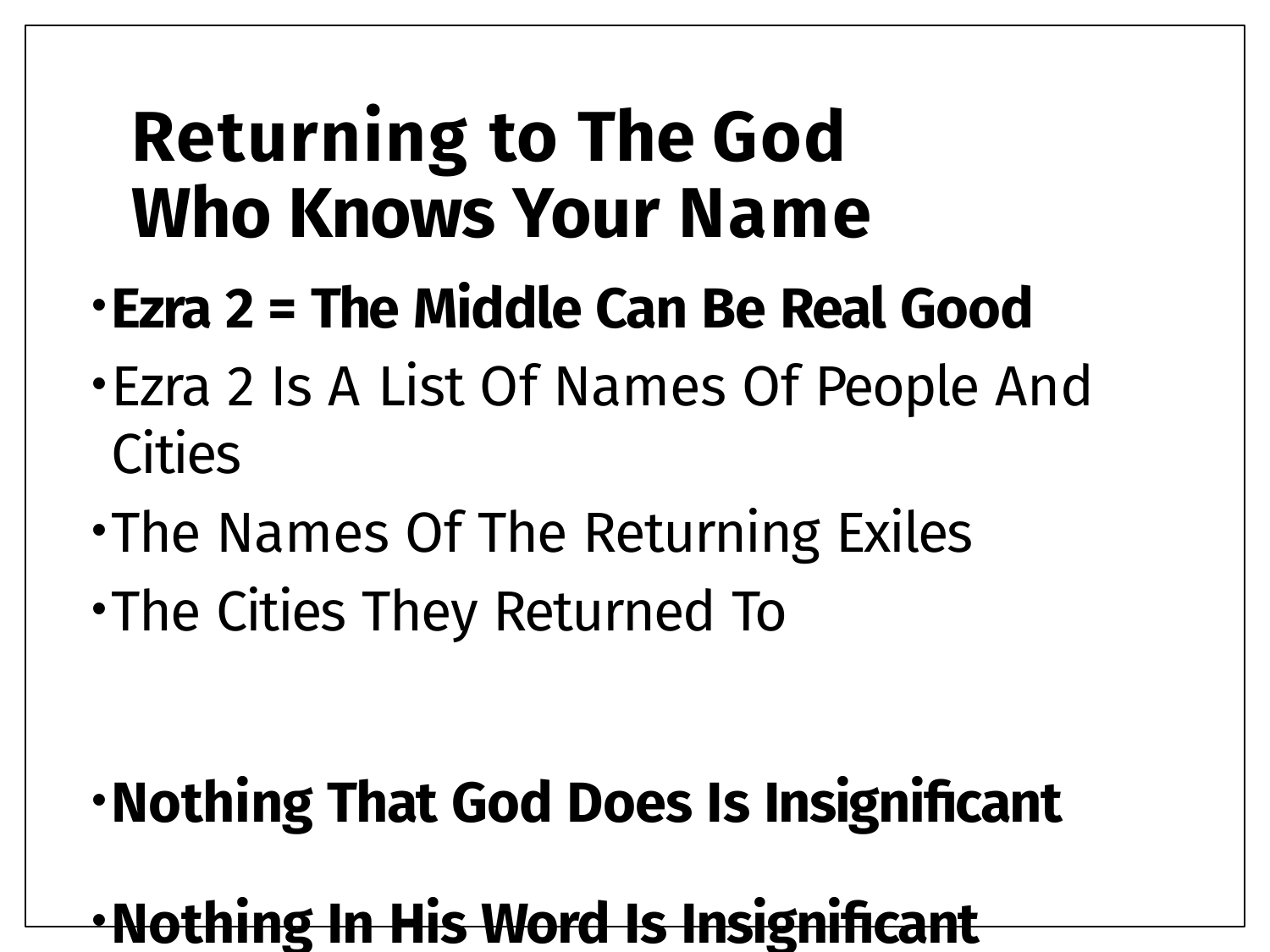

# Returning to The God  Who Knows Your Name
Ezra 2 = The Middle Can Be Real Good
Ezra 2 Is A List Of Names Of People And Cities
The Names Of The Returning Exiles
The Cities They Returned To

Nothing That God Does Is Insignificant

Nothing In His Word Is Insignificant